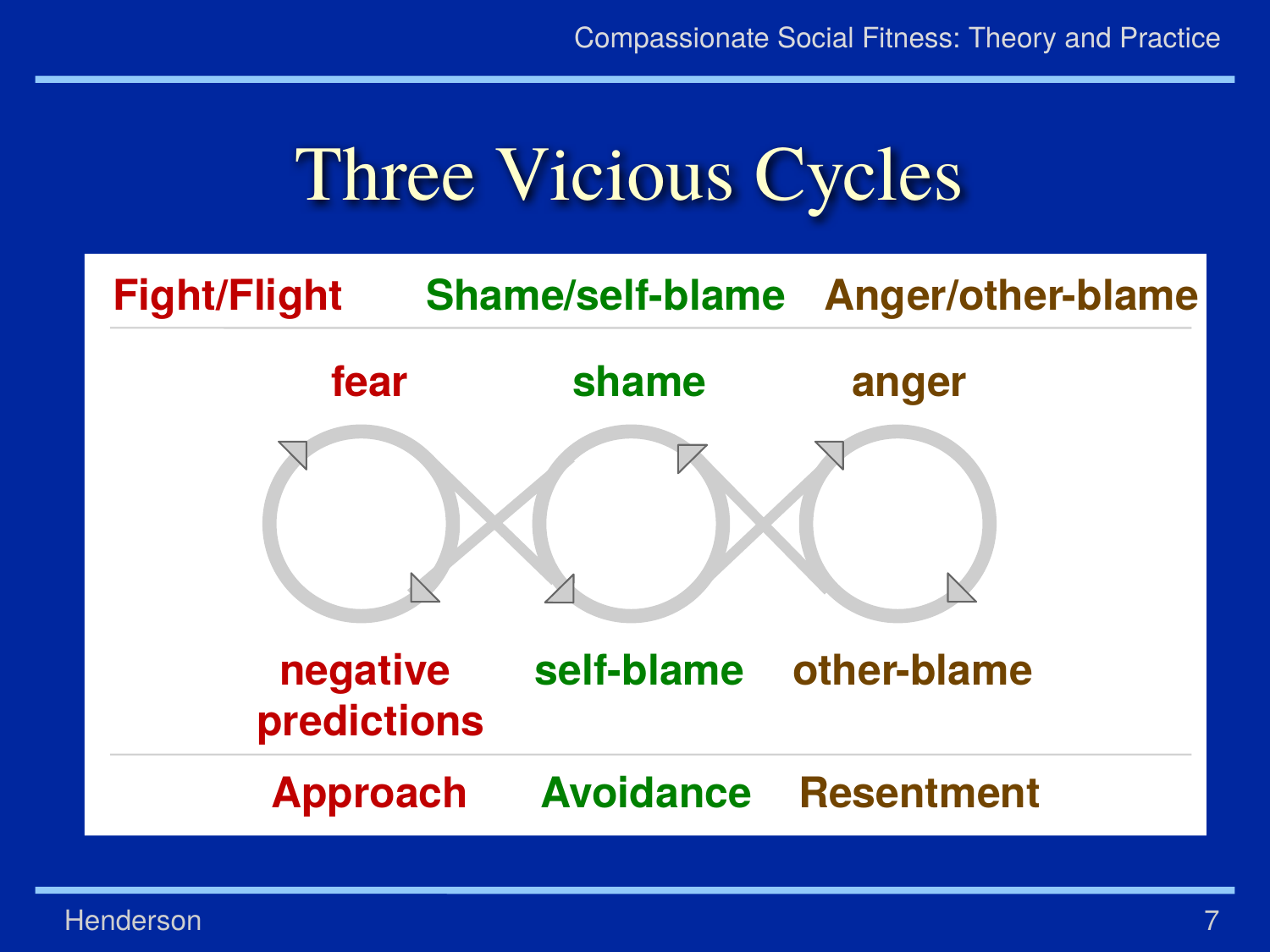

# Three Vicious Cycles

Fight/Flight
Shame/self-blame
Anger/other-blame

fear
shame
anger

negative
predictions
self-blame
other-blame

Approach
Avoidance
Resentment